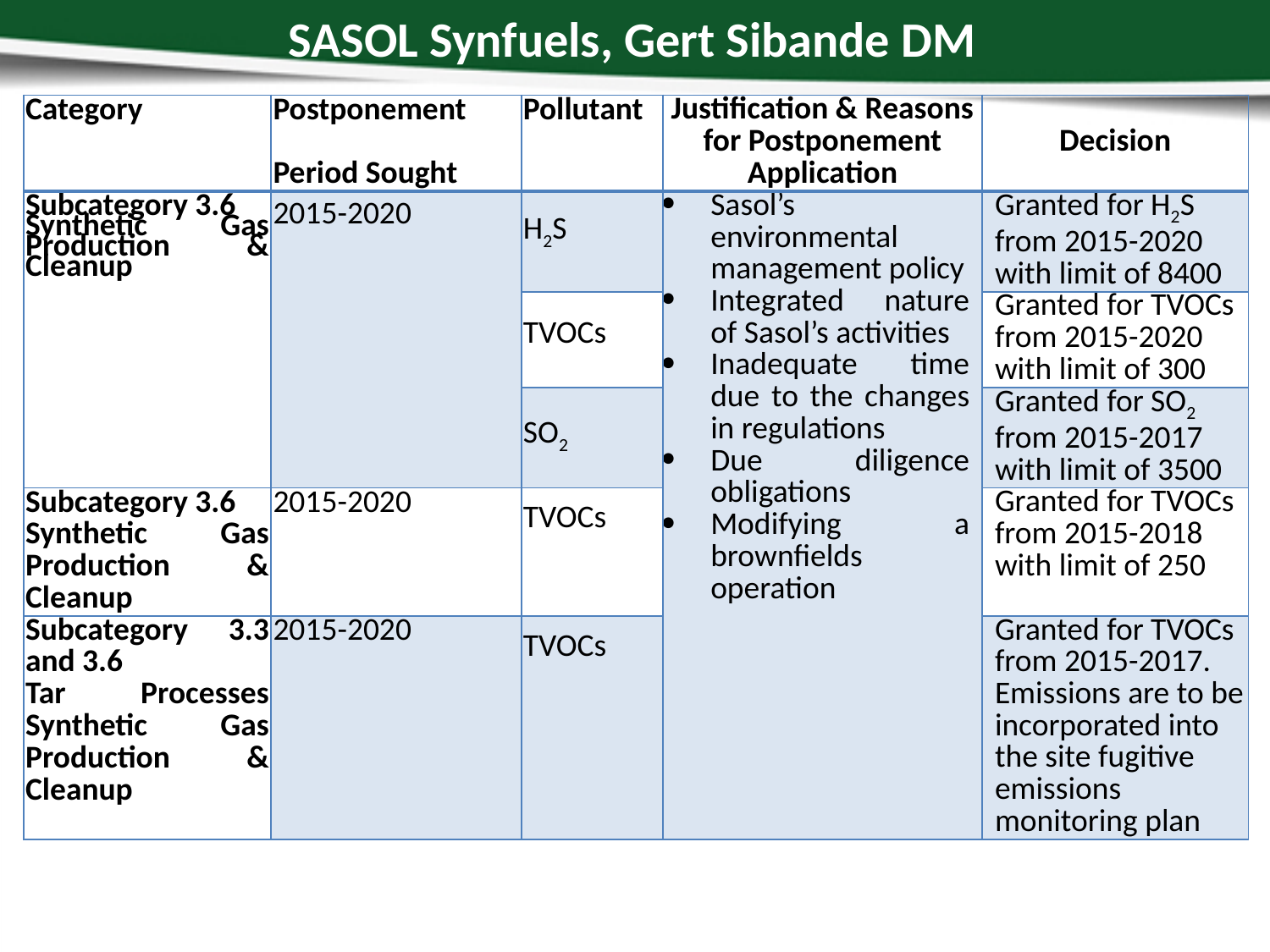

# SASOL Synfuels, Gert Sibande DM
| Category | Postponement   Period Sought | Pollutant | Justification & Reasons for Postponement Application | Decision |
| --- | --- | --- | --- | --- |
| Subcategory 3.6 Synthetic Gas Production & Cleanup | 2015-2020 | H2S | Sasol’s environmental management policy Integrated nature of Sasol’s activities Inadequate time due to the changes in regulations Due diligence obligations Modifying a brownfields operation | Granted for H2S from 2015-2020 with limit of 8400 |
|  |  | TVOCs |  | Granted for TVOCs from 2015-2020 with limit of 300 |
|  |  | SO2 |  | Granted for SO2 from 2015-2017 with limit of 3500 |
| Subcategory 3.6 Synthetic Gas Production & Cleanup | 2015-2020 | TVOCs |  | Granted for TVOCs from 2015-2018 with limit of 250 |
| Subcategory 3.3 and 3.6 Tar Processes Synthetic Gas Production & Cleanup | 2015-2020 | TVOCs |  | Granted for TVOCs from 2015-2017. Emissions are to be incorporated into the site fugitive emissions monitoring plan |